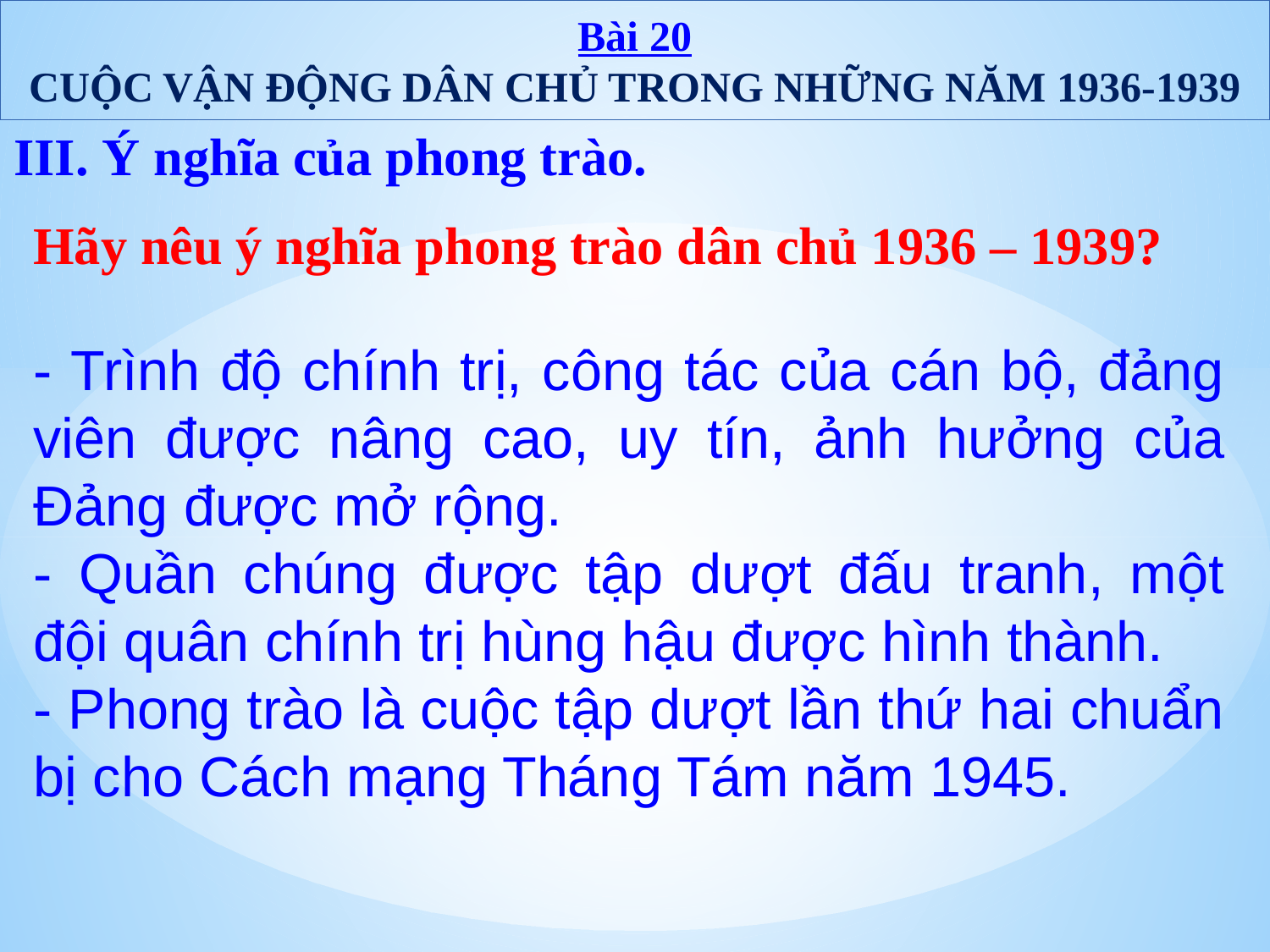

Bài 20
CUỘC VẬN ĐỘNG DÂN CHỦ TRONG NHỮNG NĂM 1936-1939
III. Ý nghĩa của phong trào.
Hãy nêu ý nghĩa phong trào dân chủ 1936 – 1939?
- Trình độ chính trị, công tác của cán bộ, đảng viên được nâng cao, uy tín, ảnh hưởng của Đảng được mở rộng.
- Quần chúng được tập dượt đấu tranh, một đội quân chính trị hùng hậu được hình thành.
- Phong trào là cuộc tập dượt lần thứ hai chuẩn bị cho Cách mạng Tháng Tám năm 1945.